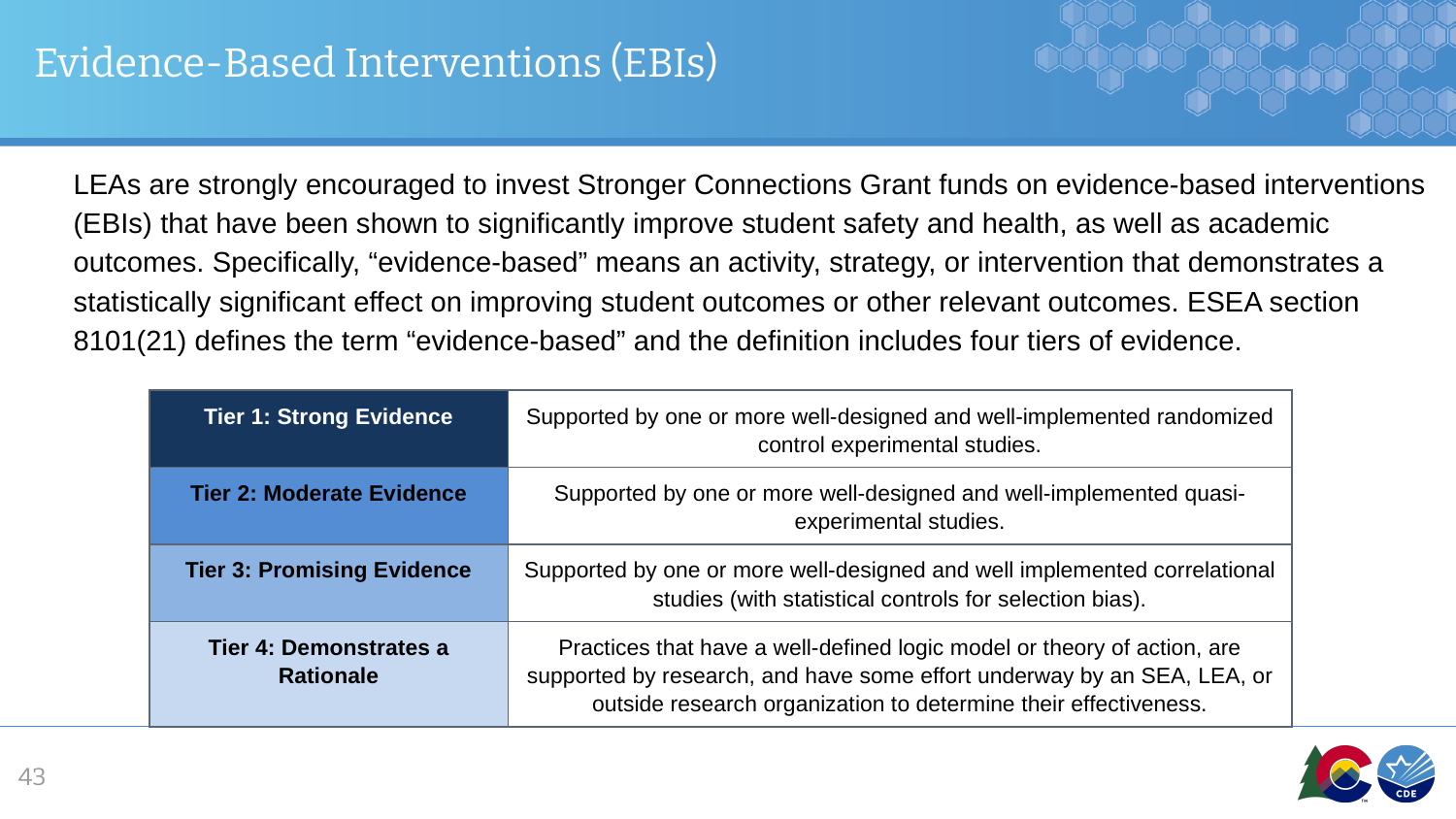

# Evidence-Based Interventions (EBIs)
LEAs are strongly encouraged to invest Stronger Connections Grant funds on evidence-based interventions (EBIs) that have been shown to significantly improve student safety and health, as well as academic outcomes. Specifically, “evidence-based” means an activity, strategy, or intervention that demonstrates a statistically significant effect on improving student outcomes or other relevant outcomes. ESEA section 8101(21) defines the term “evidence-based” and the definition includes four tiers of evidence.

| Tier 1: Strong Evidence | Supported by one or more well-designed and well-implemented randomized control experimental studies. |
| --- | --- |
| Tier 2: Moderate Evidence | Supported by one or more well-designed and well-implemented quasi-experimental studies. |
| Tier 3: Promising Evidence | Supported by one or more well-designed and well implemented correlational studies (with statistical controls for selection bias). |
| Tier 4: Demonstrates a Rationale | Practices that have a well-defined logic model or theory of action, are supported by research, and have some effort underway by an SEA, LEA, or outside research organization to determine their effectiveness. |
43